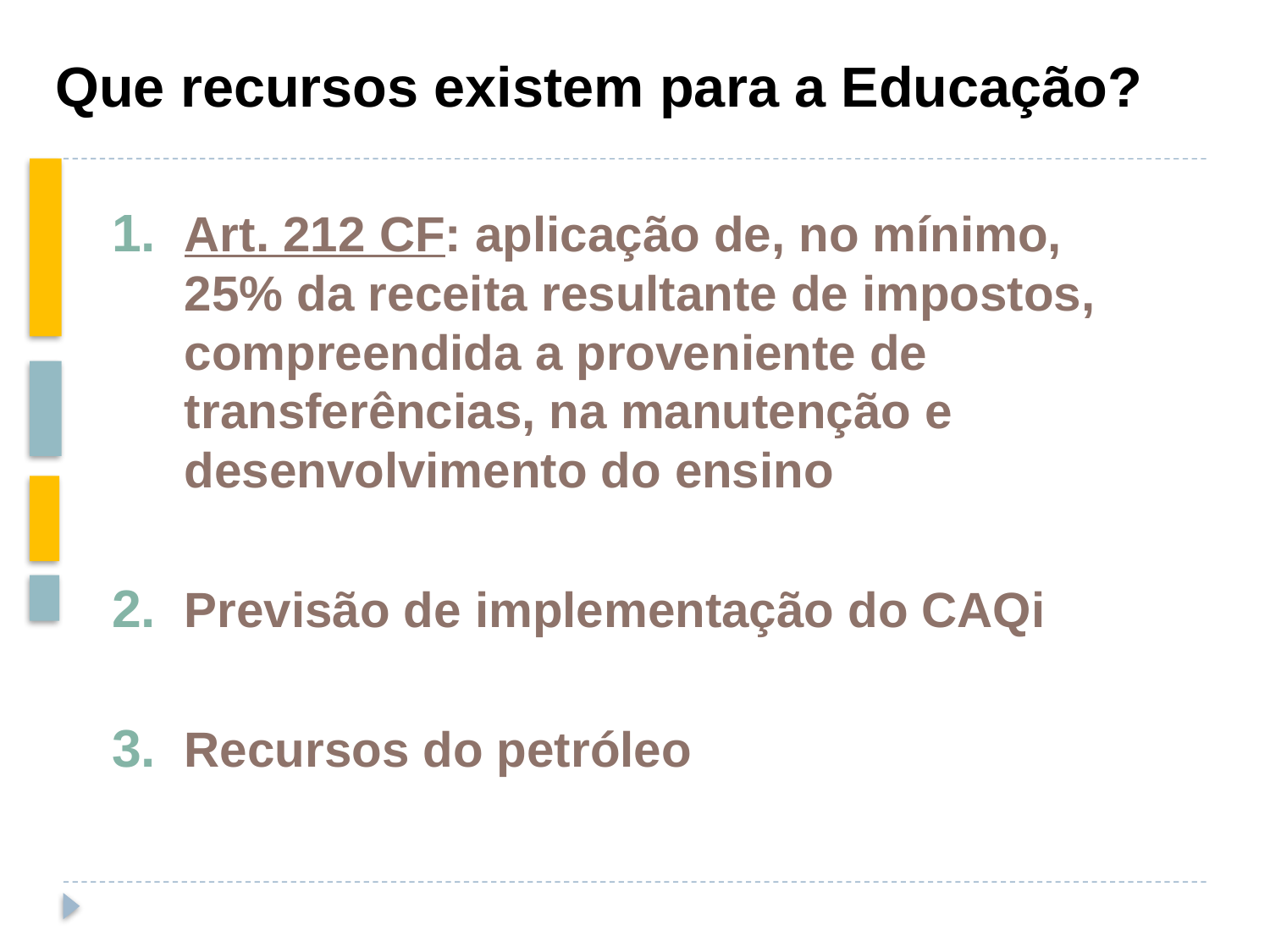

Que recursos existem para a Educação?
Art. 212 CF: aplicação de, no mínimo, 25% da receita resultante de impostos, compreendida a proveniente de transferências, na manutenção e desenvolvimento do ensino

Previsão de implementação do CAQi

Recursos do petróleo